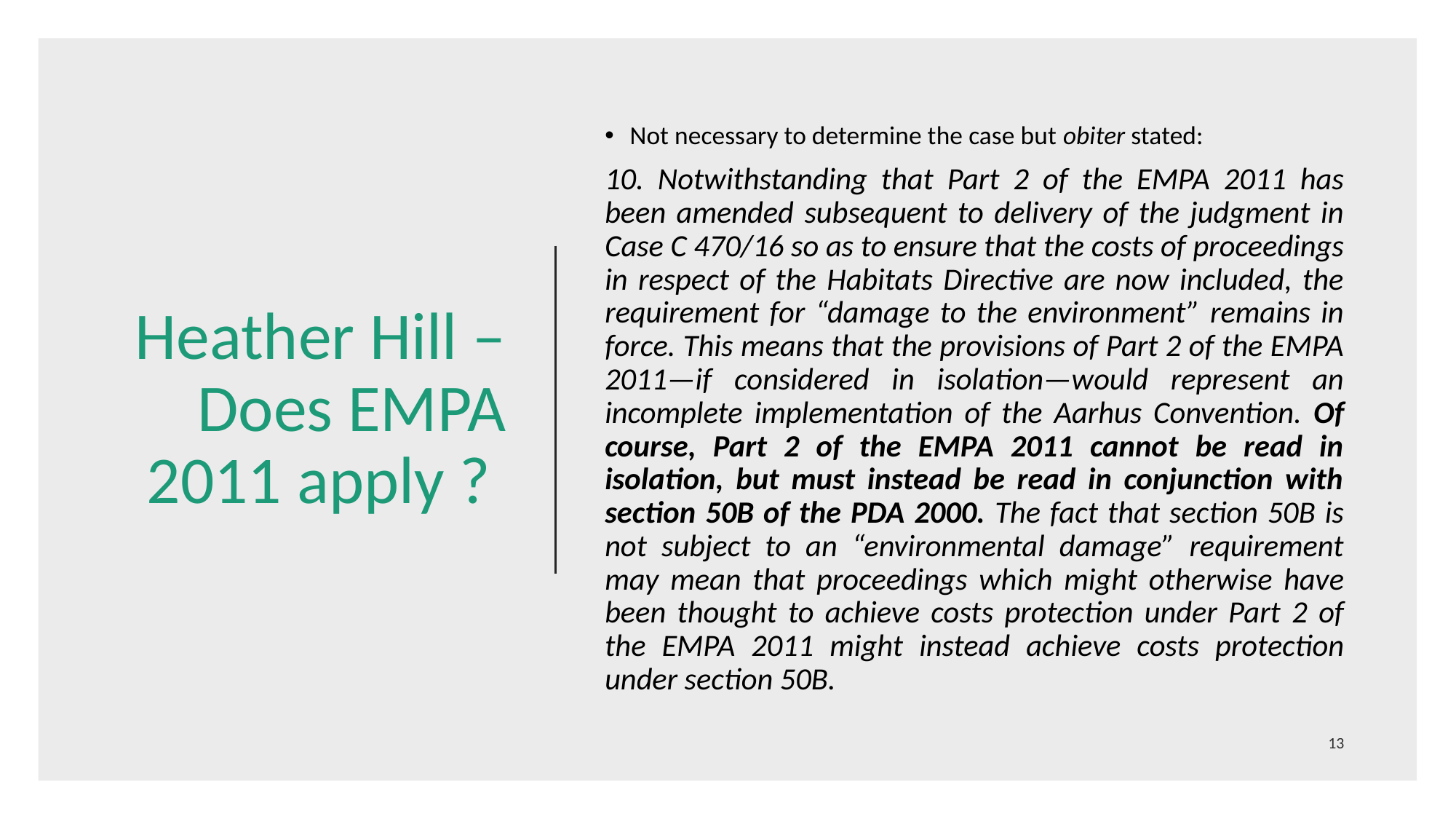

# Heather Hill – Does EMPA 2011 apply ?
Not necessary to determine the case but obiter stated:
10. Notwithstanding that Part 2 of the EMPA 2011 has been amended subsequent to delivery of the judgment in Case C 470/16 so as to ensure that the costs of proceedings in respect of the Habitats Directive are now included, the requirement for “damage to the environment” remains in force. This means that the provisions of Part 2 of the EMPA 2011—if considered in isolation—would represent an incomplete implementation of the Aarhus Convention. Of course, Part 2 of the EMPA 2011 cannot be read in isolation, but must instead be read in conjunction with section 50B of the PDA 2000. The fact that section 50B is not subject to an “environmental damage” requirement may mean that proceedings which might otherwise have been thought to achieve costs protection under Part 2 of the EMPA 2011 might instead achieve costs protection under section 50B.
13